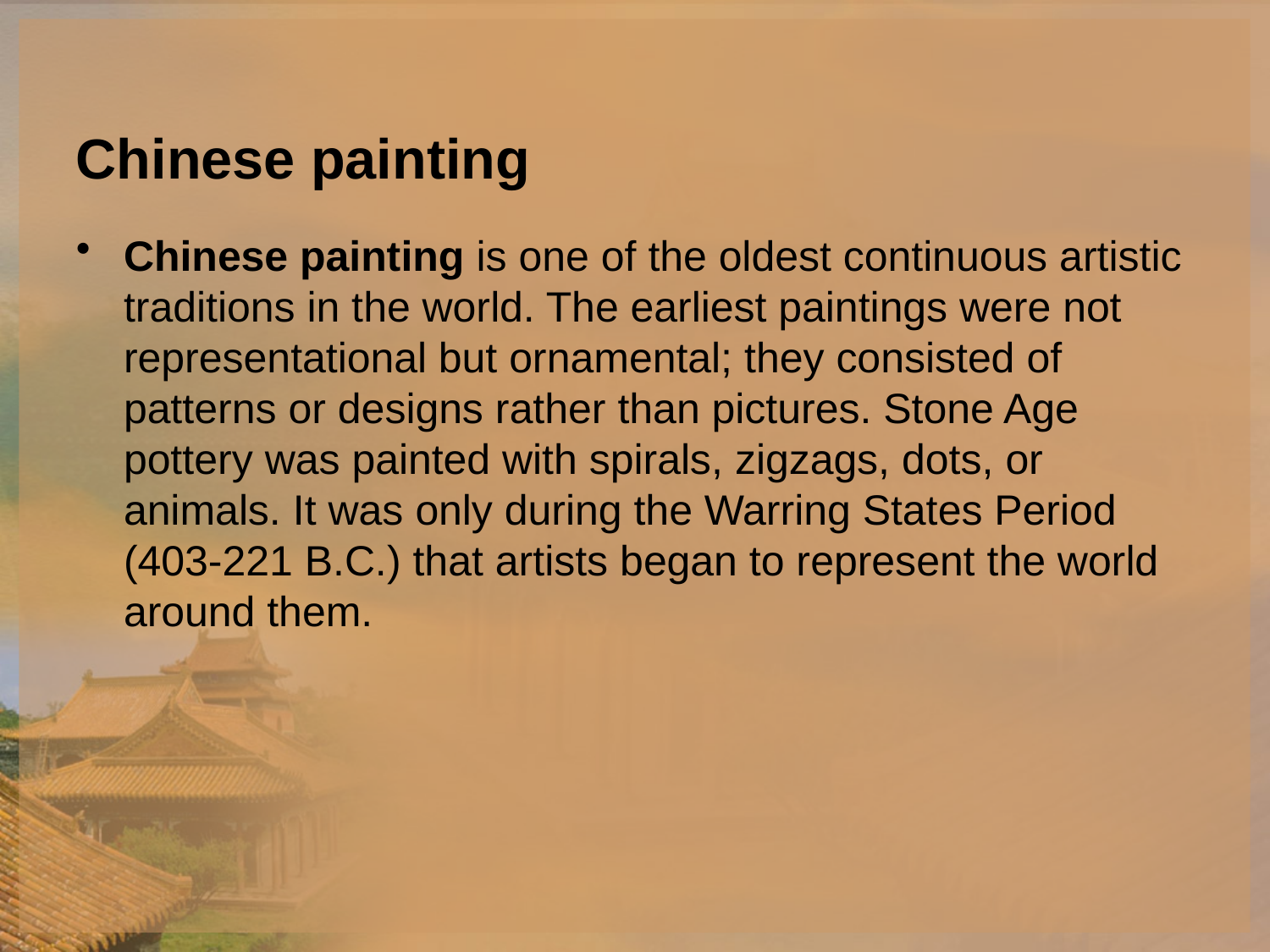

# Chinese painting
Chinese painting is one of the oldest continuous artistic traditions in the world. The earliest paintings were not representational but ornamental; they consisted of patterns or designs rather than pictures. Stone Age pottery was painted with spirals, zigzags, dots, or animals. It was only during the Warring States Period (403-221 B.C.) that artists began to represent the world around them.